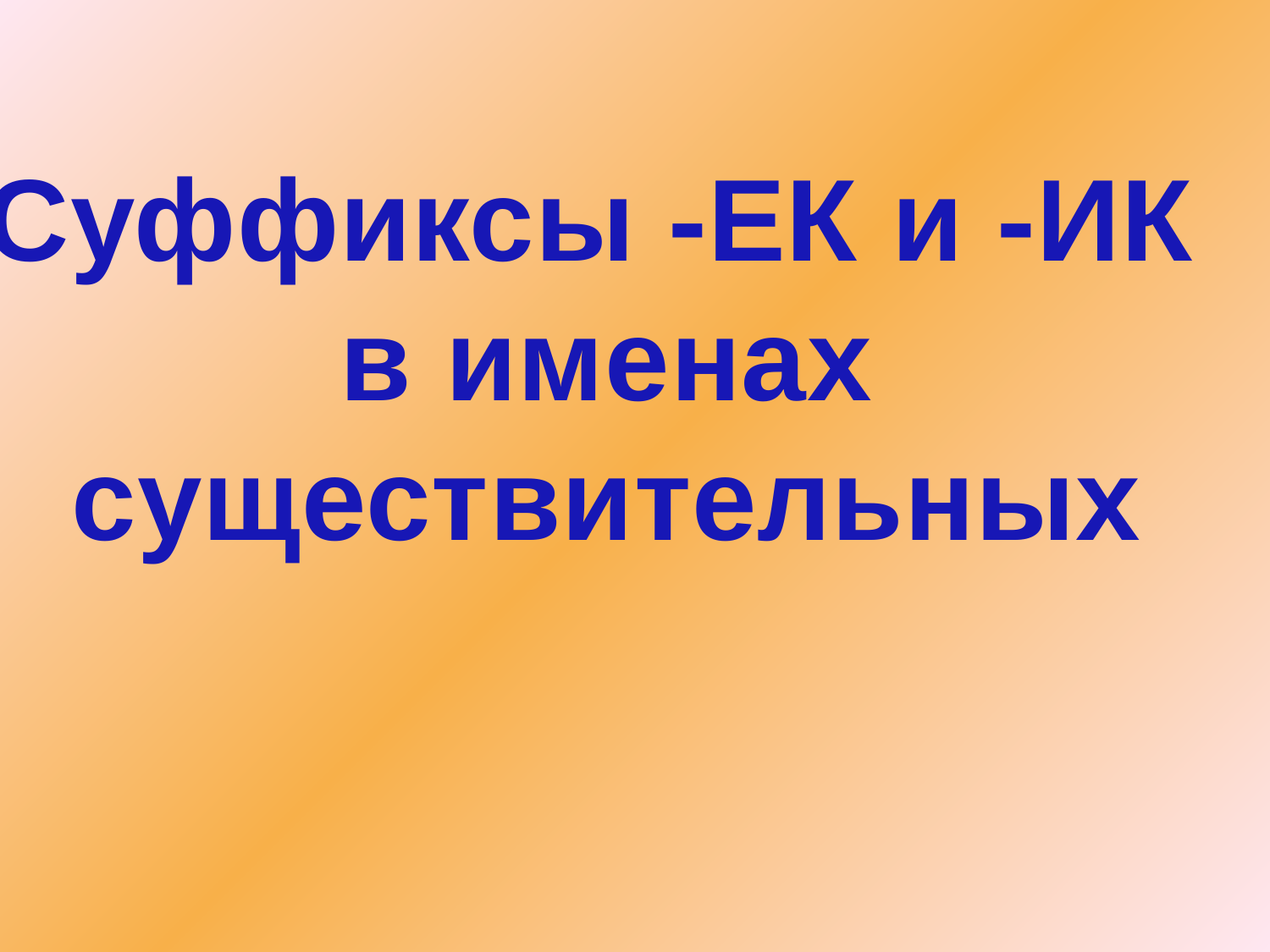

Суффиксы -ЕК и -ИК
в именах существительных